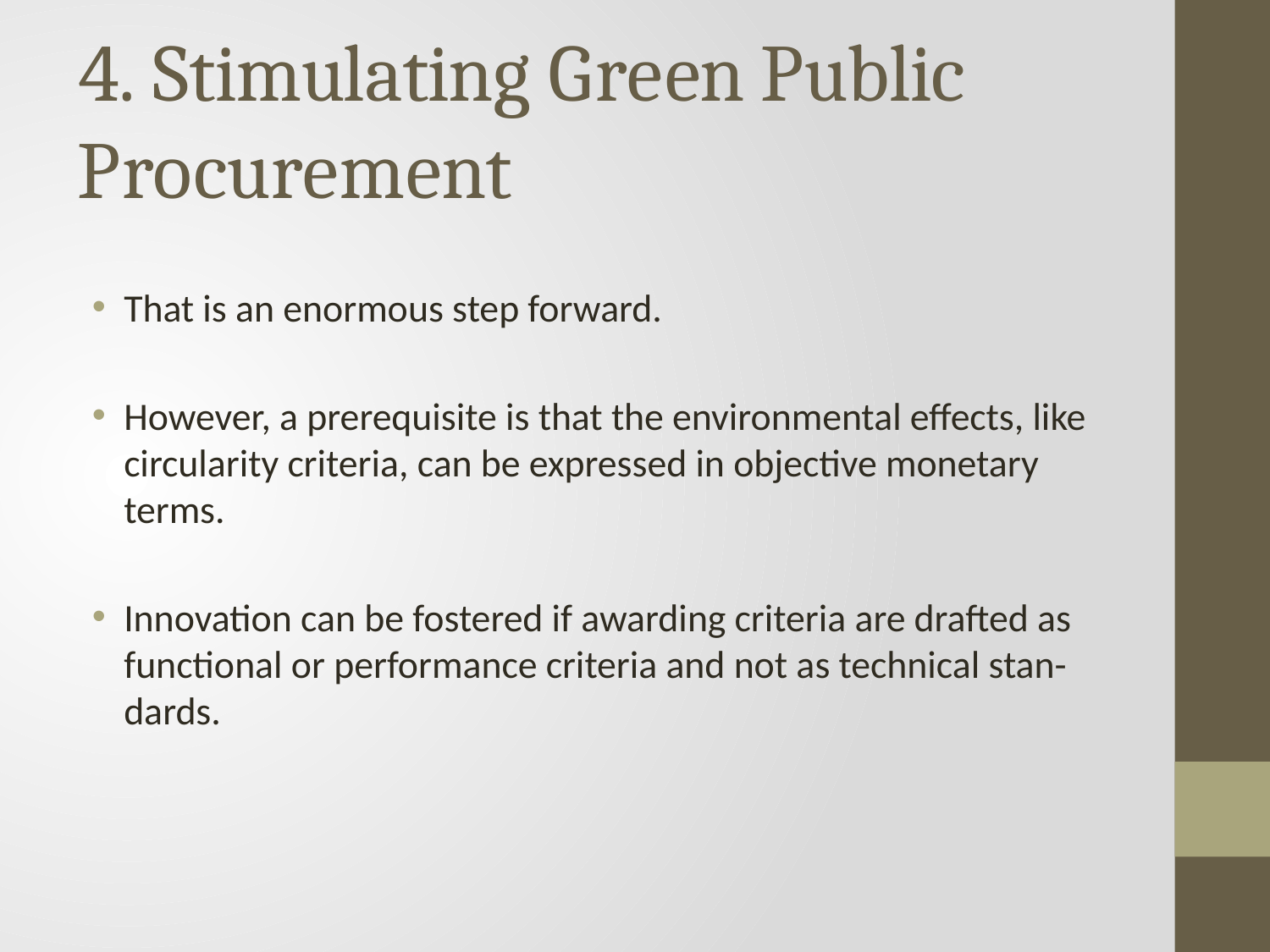

# 4. Stimulating Green Public Procurement

That is an enormous step forward.

However, a prerequisite is that the environmental effects, like circularity criteria, can be expressed in objective monetary terms.

Innovation can be fostered if awarding criteria are drafted as functional or performance criteria and not as technical stan- dards.